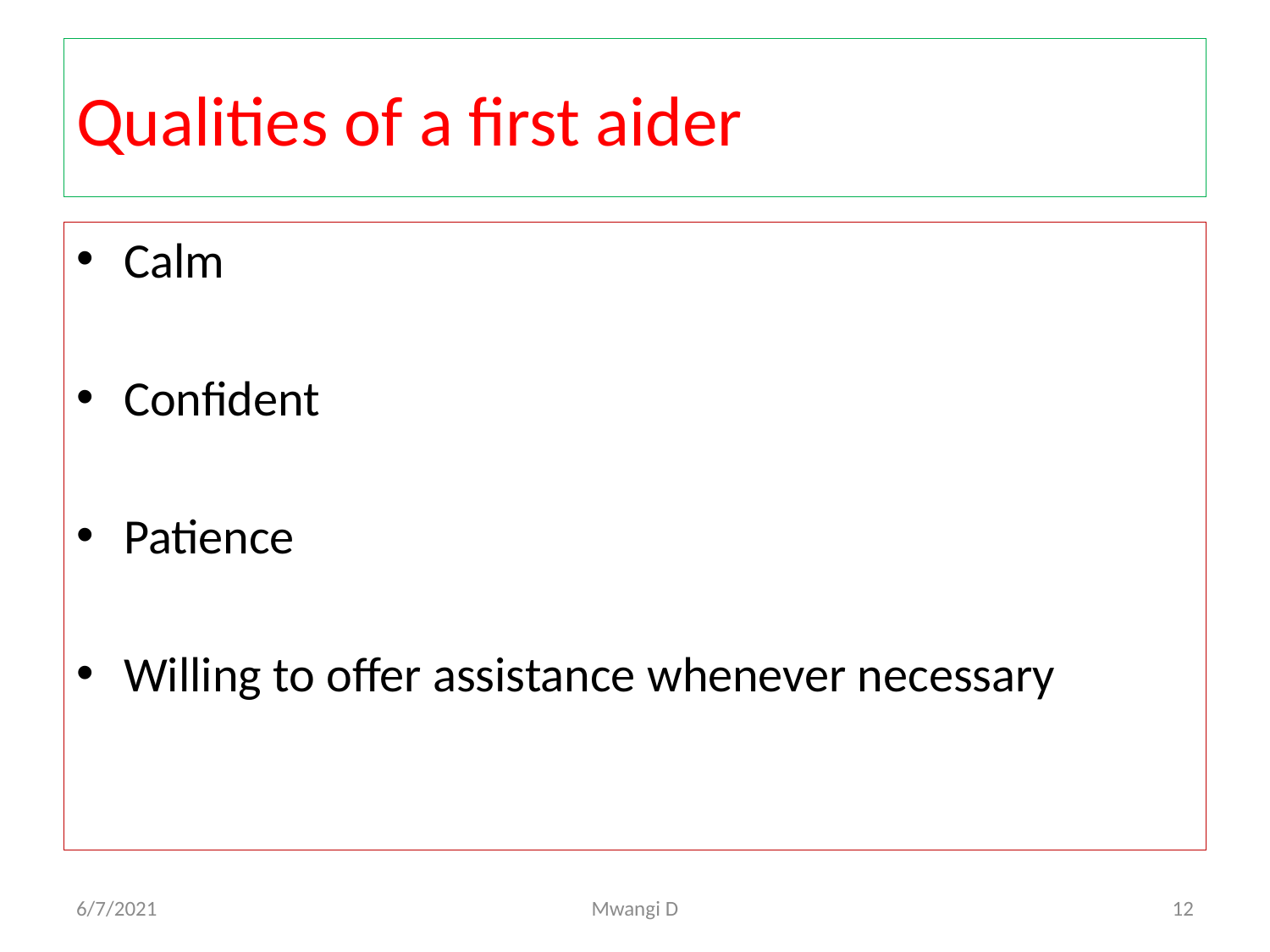

# Qualities of a first aider
Calm

Confident

Patience

Willing to offer assistance whenever necessary

6/7/2021
Mwangi D
12